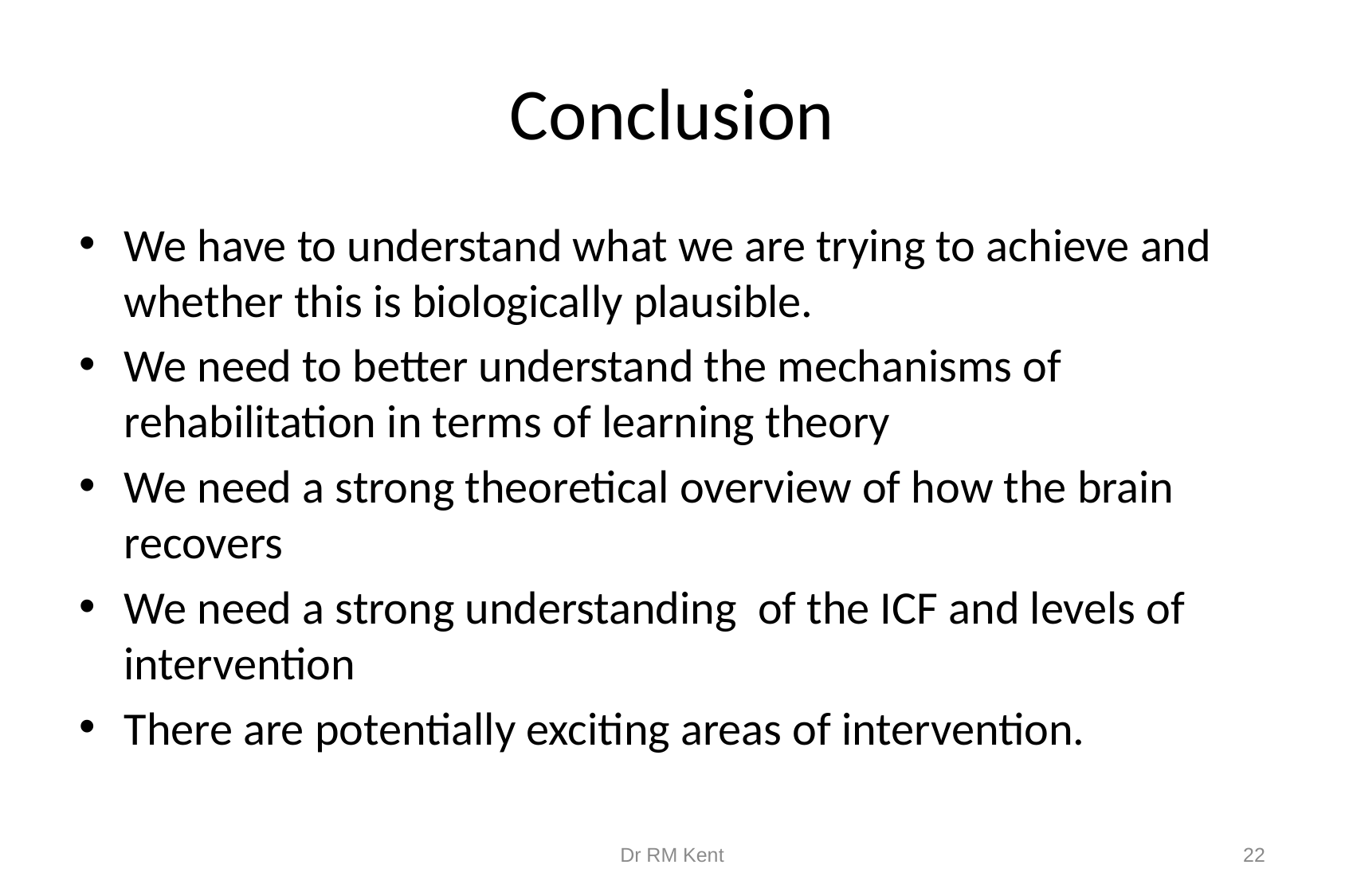

# Conclusion
We have to understand what we are trying to achieve and whether this is biologically plausible.
We need to better understand the mechanisms of rehabilitation in terms of learning theory
We need a strong theoretical overview of how the brain recovers
We need a strong understanding  of the ICF and levels of intervention
There are potentially exciting areas of intervention.

Dr RM Kent
22